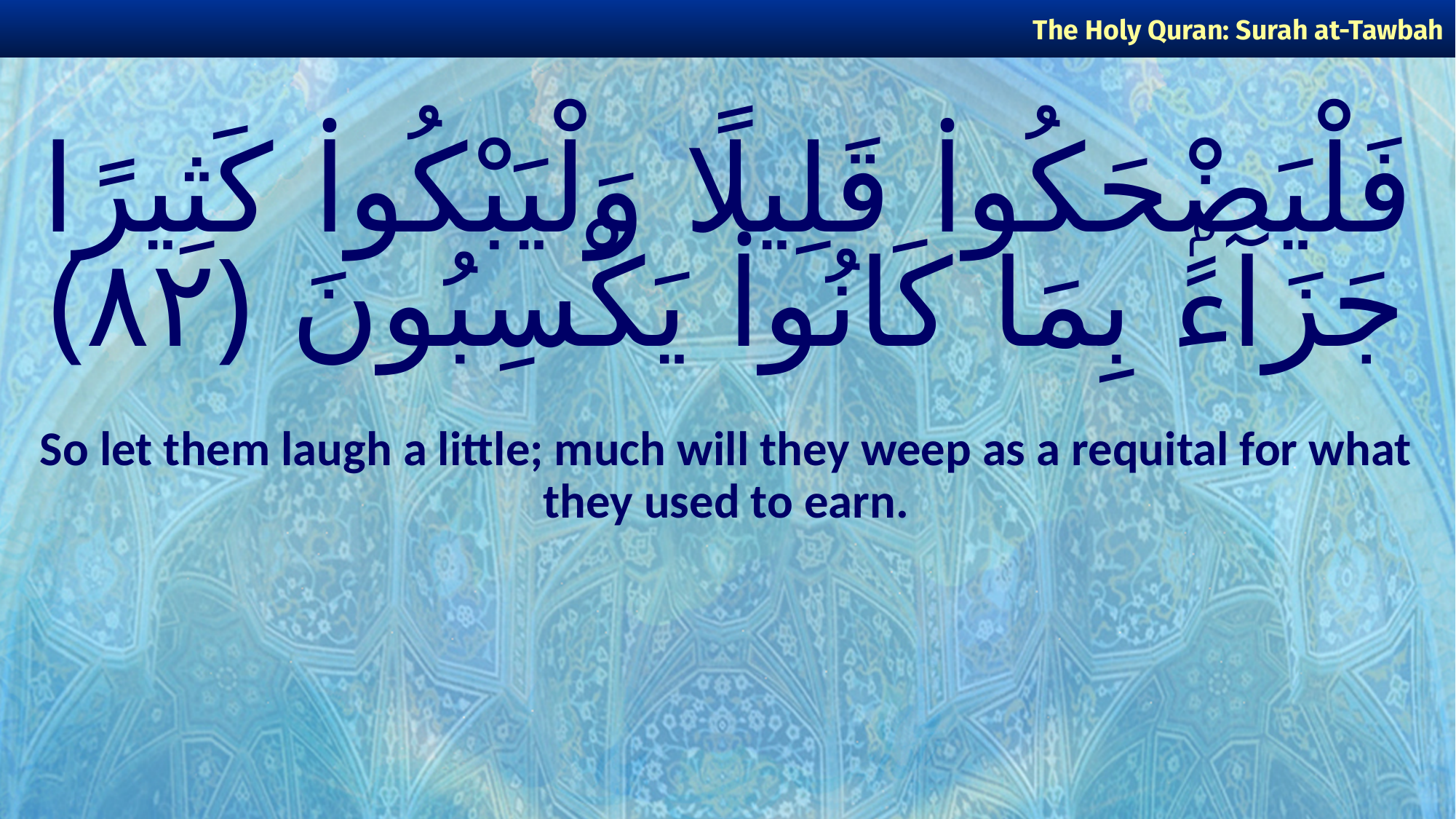

The Holy Quran: Surah at-Tawbah
# فَلْيَضْحَكُوا۟ قَلِيلًا وَلْيَبْكُوا۟ كَثِيرًا جَزَآءًۢ بِمَا كَانُوا۟ يَكْسِبُونَ ﴿٨٢﴾
So let them laugh a little; much will they weep as a requital for what they used to earn.